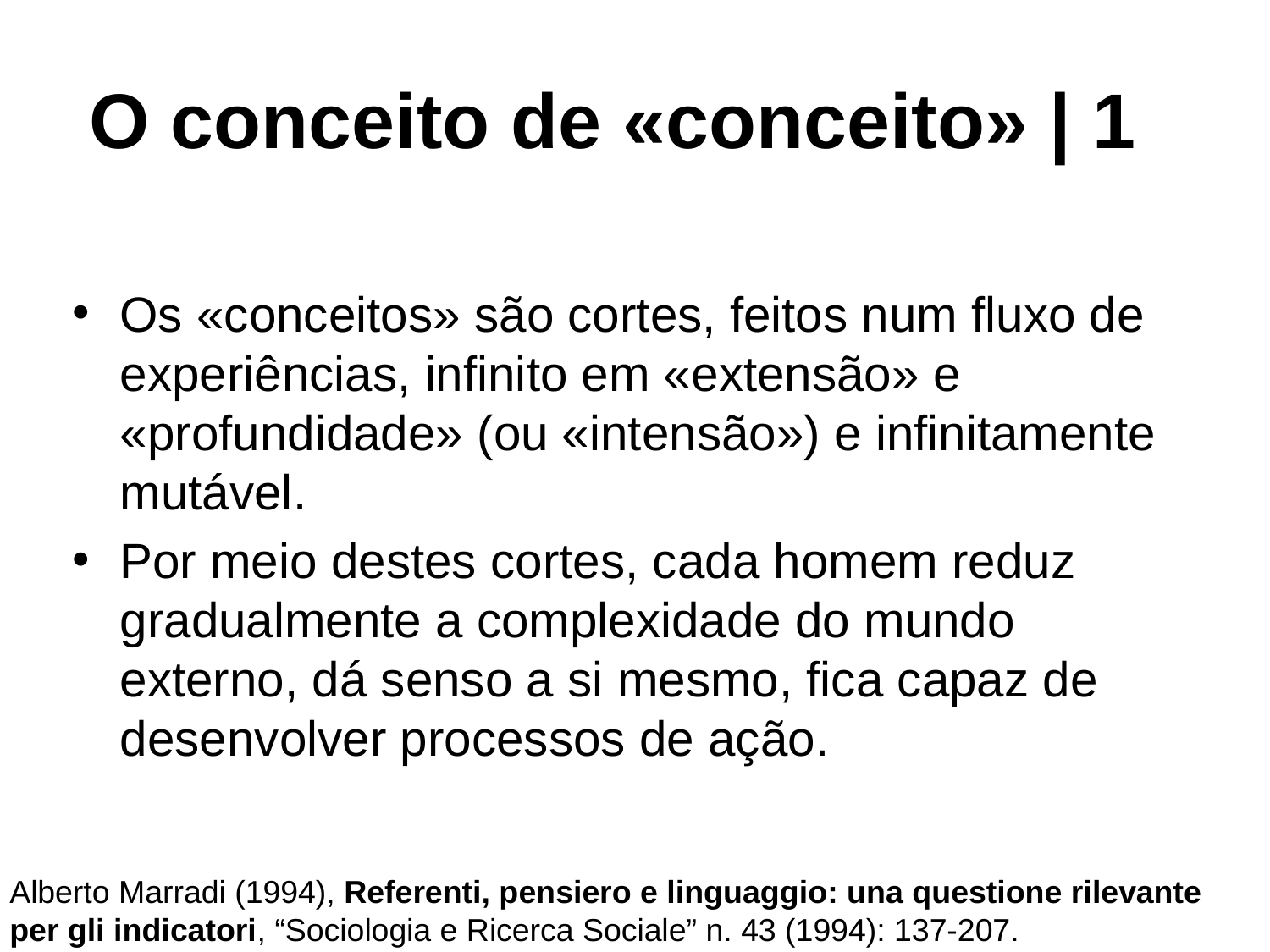

# O conceito de «conceito» | 1
Os «conceitos» são cortes, feitos num fluxo de experiências, infinito em «extensão» e «profundidade» (ou «intensão») e infinitamente mutável.
Por meio destes cortes, cada homem reduz gradualmente a complexidade do mundo externo, dá senso a si mesmo, fica capaz de desenvolver processos de ação.

Alberto Marradi (1994), Referenti, pensiero e linguaggio: una questione rilevante per gli indicatori, “Sociologia e Ricerca Sociale” n. 43 (1994): 137-207.